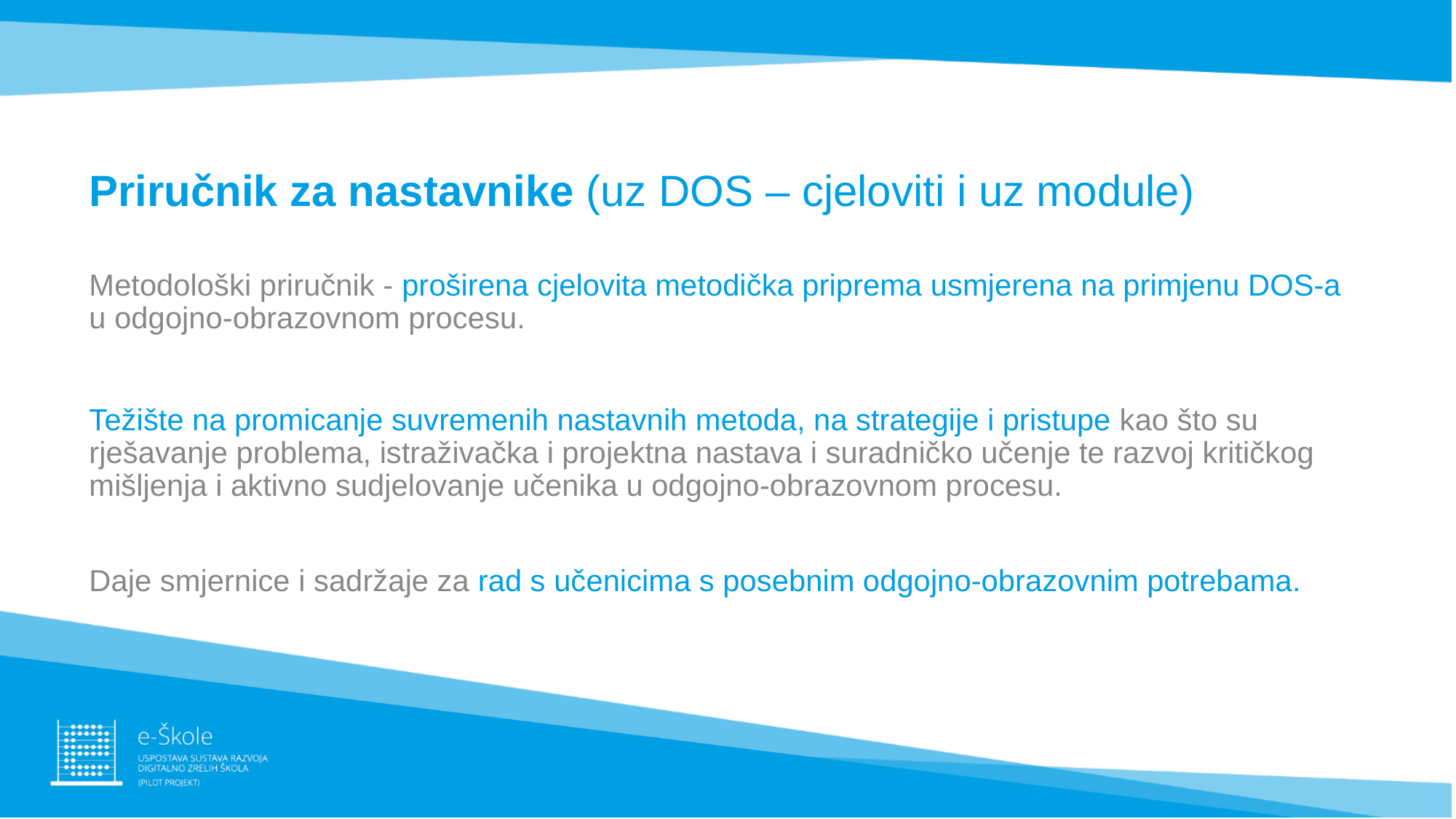

# Priručnik za nastavnike (uz DOS – cjeloviti i uz module)
Metodološki priručnik - proširena cjelovita metodička priprema usmjerena na primjenu DOS-a u odgojno-obrazovnom procesu.

Težište na promicanje suvremenih nastavnih metoda, na strategije i pristupe kao što su rješavanje problema, istraživačka i projektna nastava i suradničko učenje te razvoj kritičkog mišljenja i aktivno sudjelovanje učenika u odgojno-obrazovnom procesu.

Daje smjernice i sadržaje za rad s učenicima s posebnim odgojno-obrazovnim potrebama.